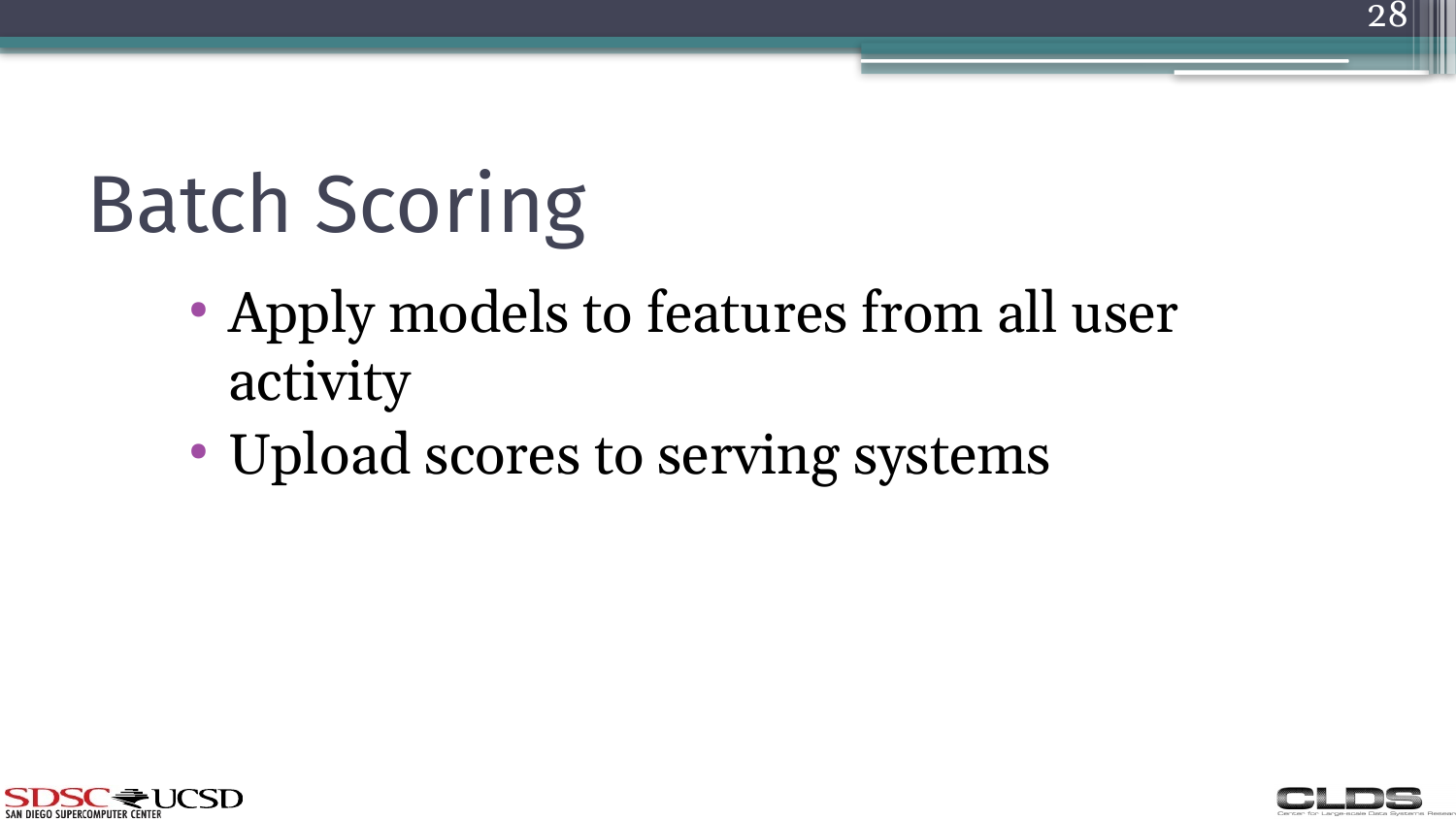

28
# Batch Scoring
Apply models to features from all user activity
Upload scores to serving systems